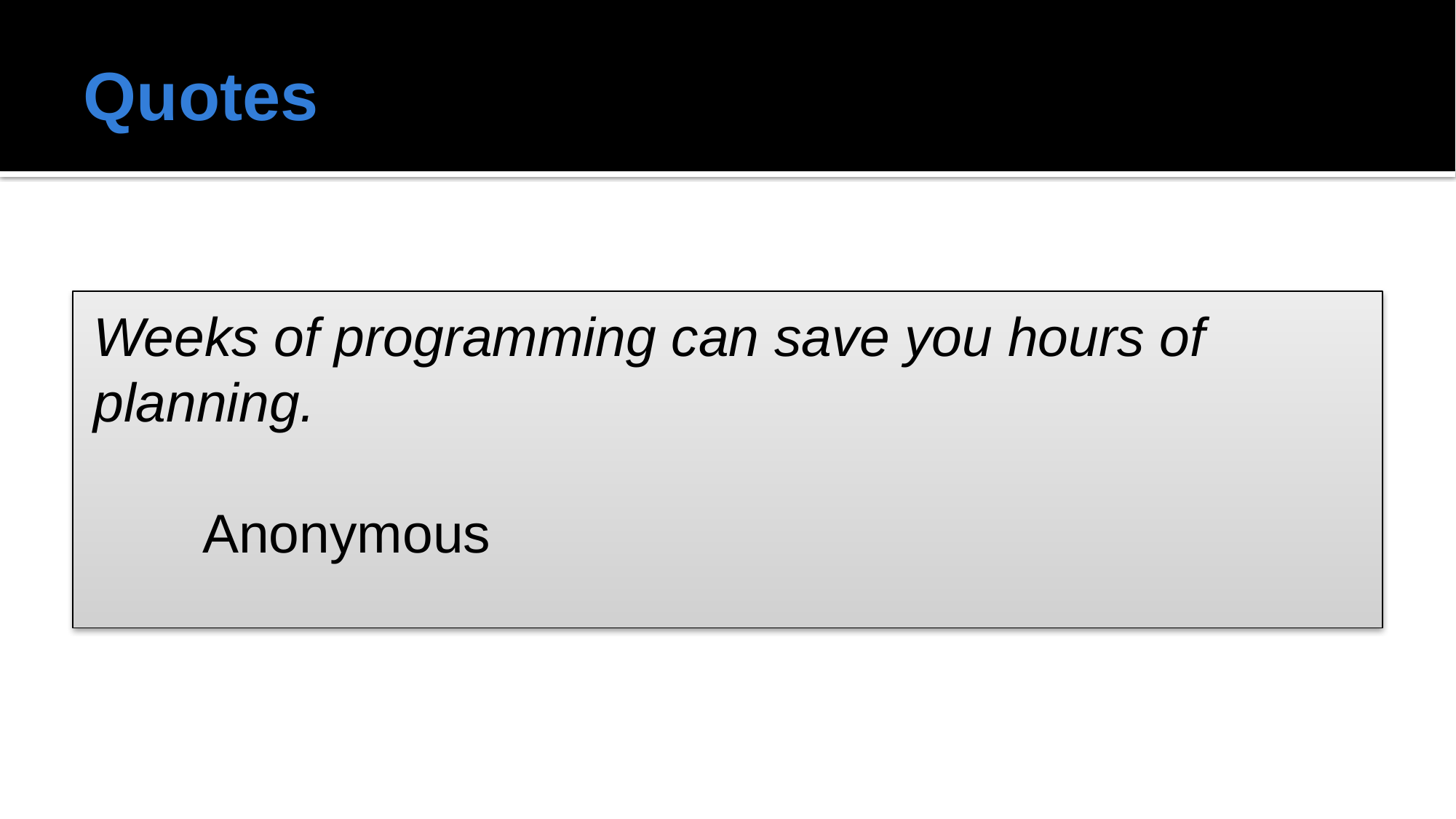

# Quotes
Weeks of programming can save you hours of planning.

	Anonymous